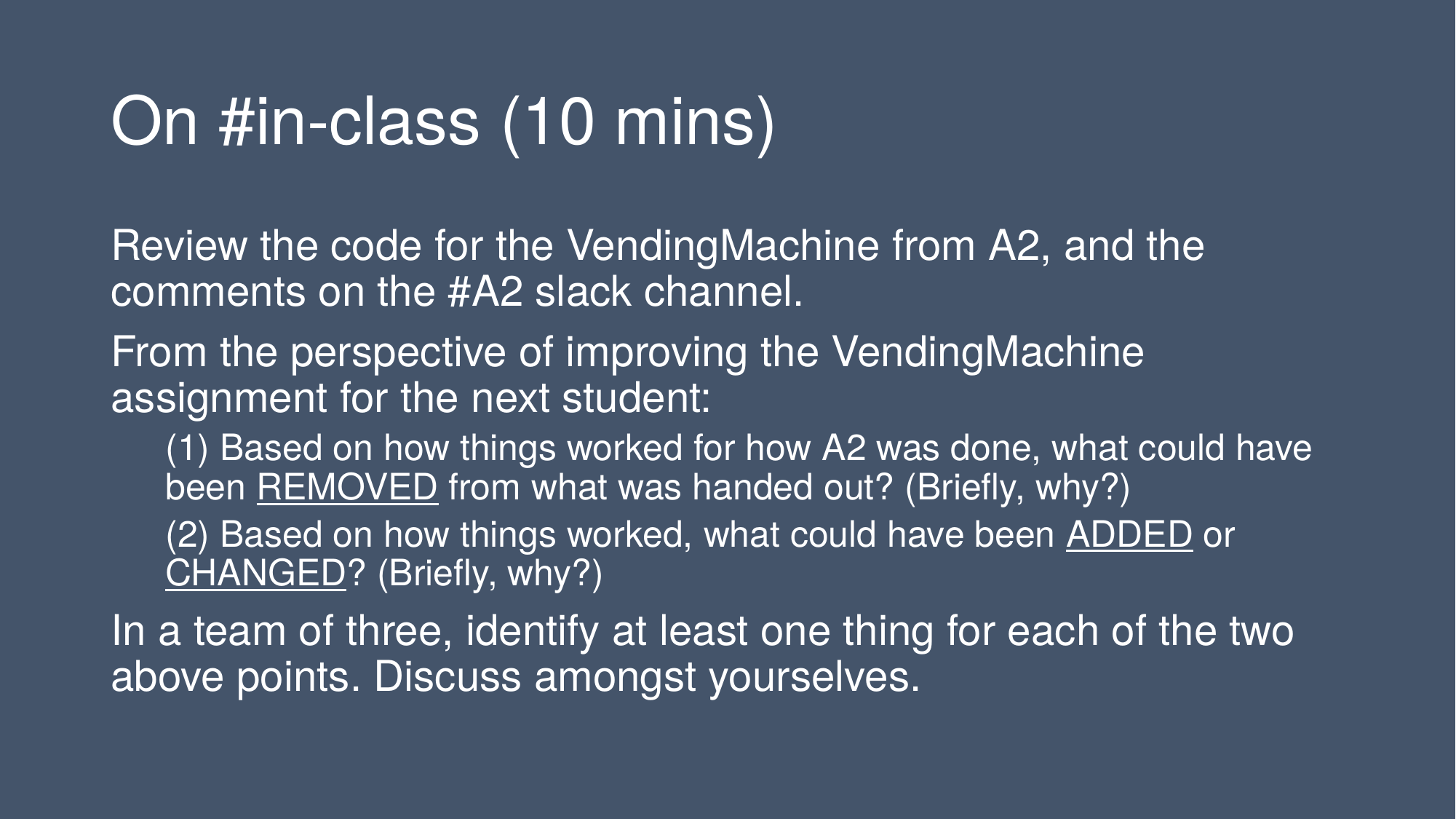

# On #in-class (10 mins)
Review the code for the VendingMachine from A2, and the comments on the #A2 slack channel.
From the perspective of improving the VendingMachine assignment for the next student:
(1) Based on how things worked for how A2 was done, what could have been REMOVED from what was handed out? (Briefly, why?)
(2) Based on how things worked, what could have been ADDED or CHANGED? (Briefly, why?)
In a team of three, identify at least one thing for each of the two above points. Discuss amongst yourselves.